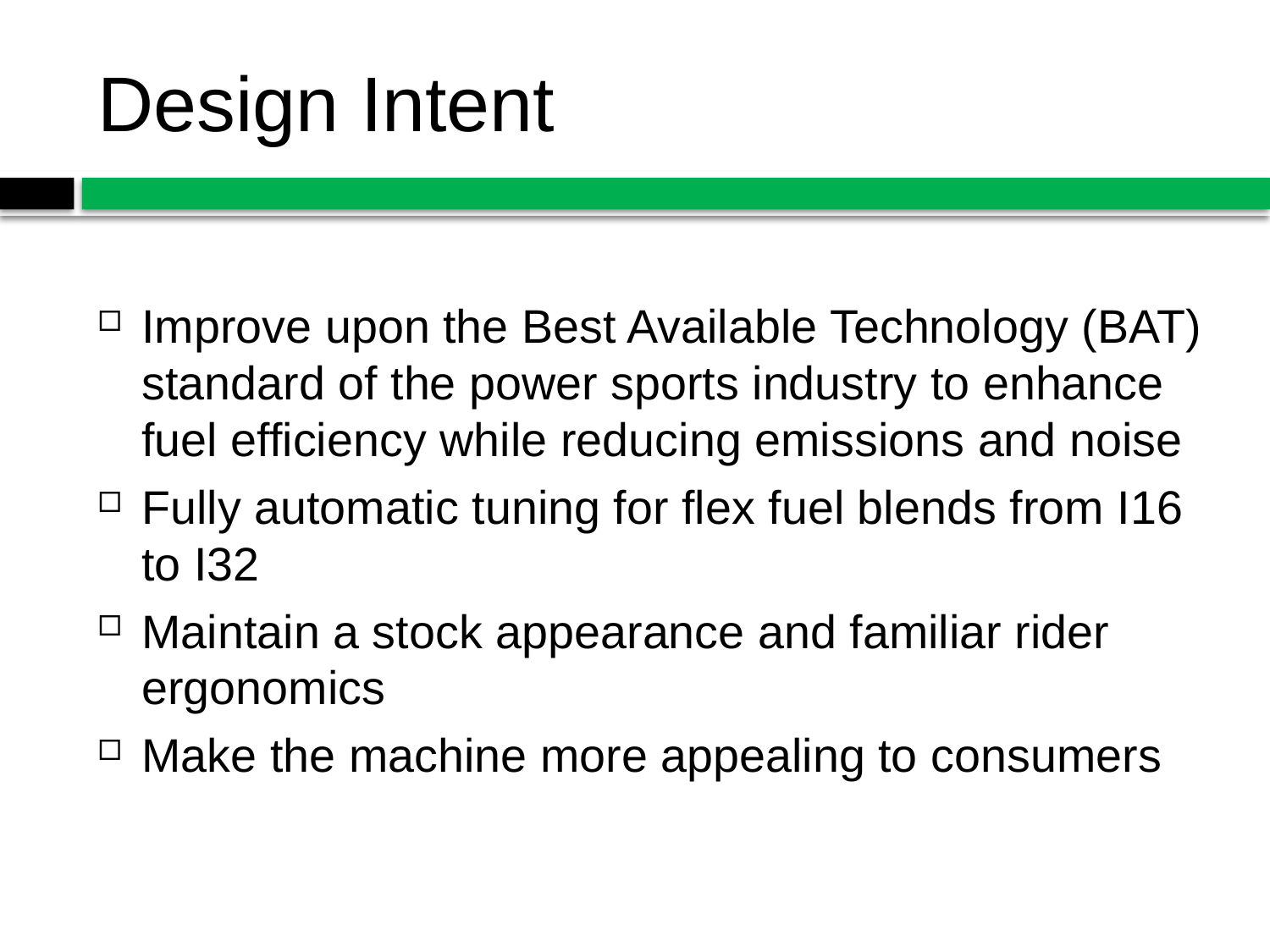

# Design Intent

Improve upon the Best Available Technology (BAT) standard of the power sports industry to enhance fuel efficiency while reducing emissions and noise
Fully automatic tuning for flex fuel blends from I16 to I32
Maintain a stock appearance and familiar rider ergonomics
Make the machine more appealing to consumers